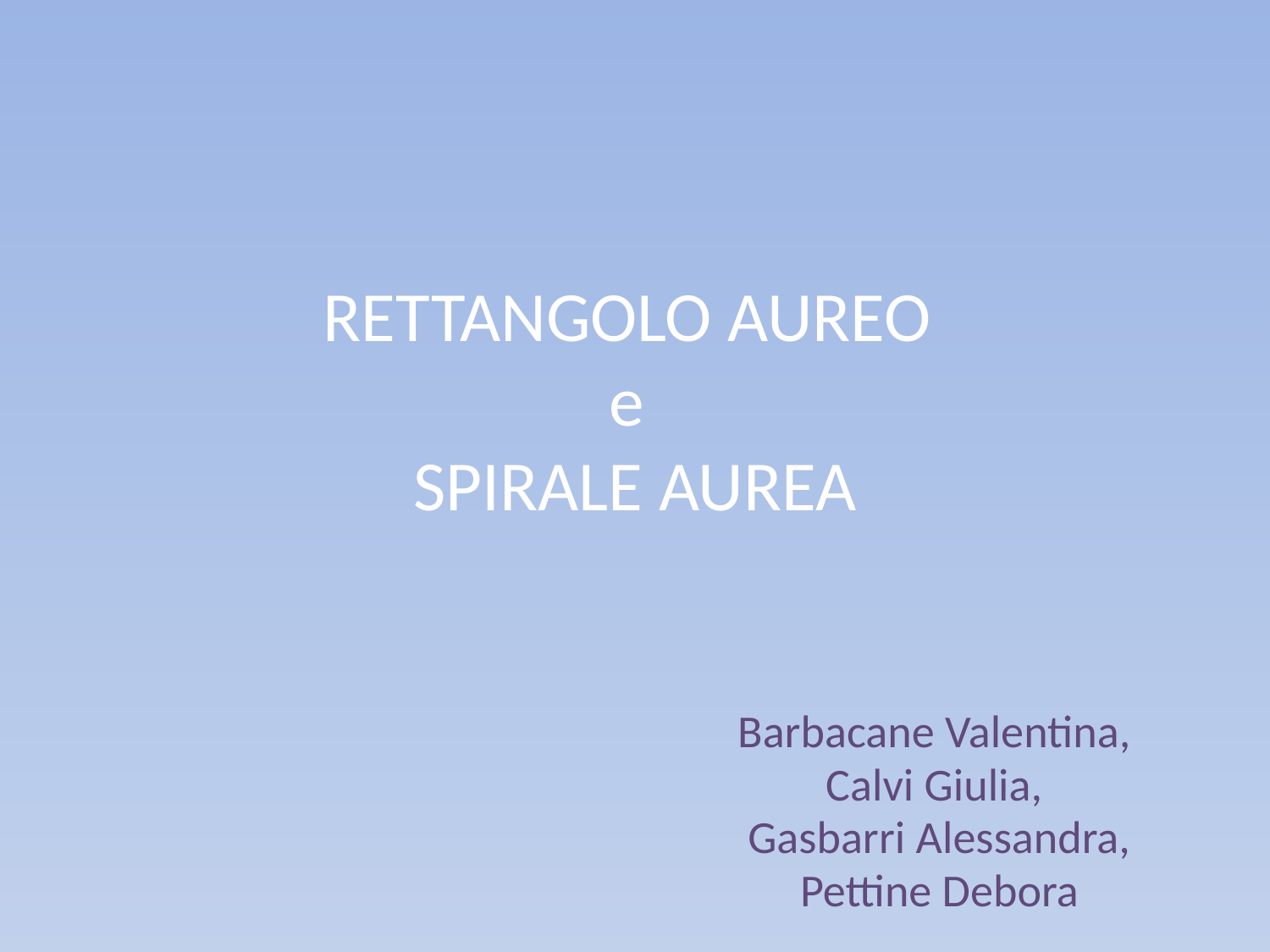

# RETTANGOLO AUREO e SPIRALE AUREA
Barbacane Valentina,
Calvi Giulia,
Gasbarri Alessandra,
Pettine Debora